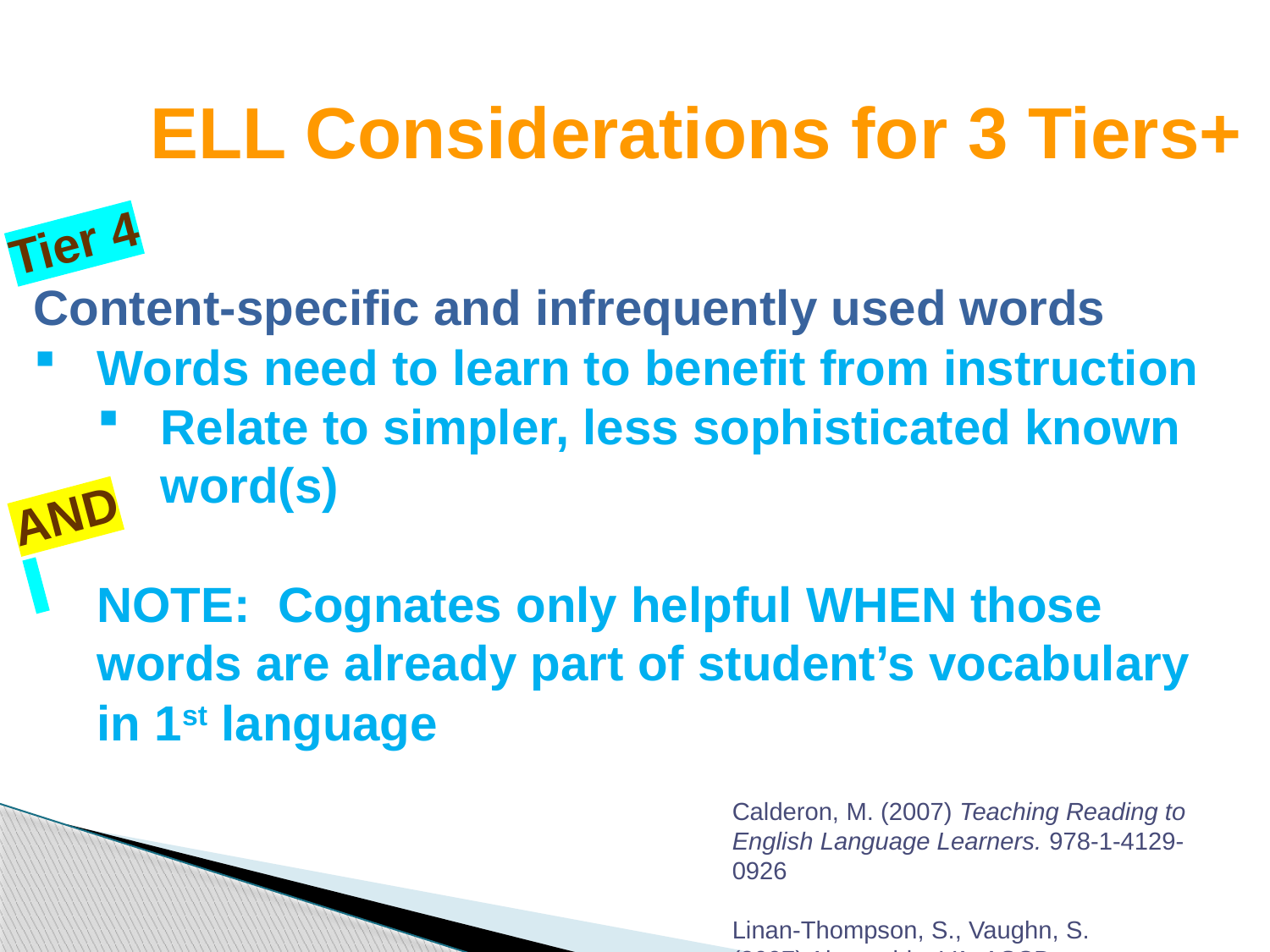

# ELL Considerations for 3 Tiers+
Tier 4
Content-specific and infrequently used words
Words need to learn to benefit from instruction
Relate to simpler, less sophisticated known word(s)

NOTE:  Cognates only helpful WHEN those words are already part of student’s vocabulary
in 1st language
AND

Calderon, M. (2007) Teaching Reading to English Language Learners. 978-1-4129-0926

Linan-Thompson, S., Vaughn, S.
(2007) Alexandria, VA: ASCD